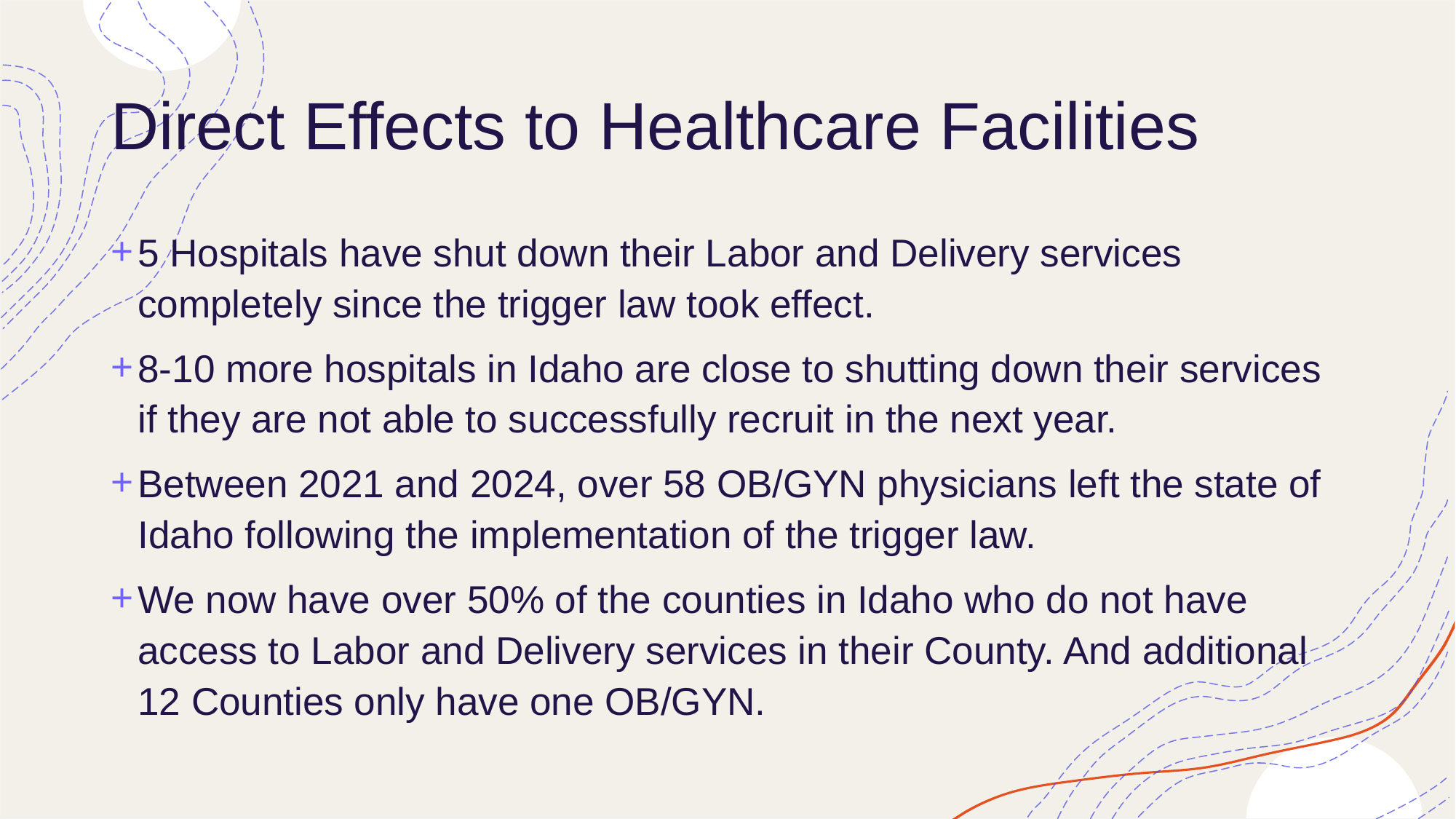

# Direct Effects to Healthcare Facilities
5 Hospitals have shut down their Labor and Delivery services completely since the trigger law took effect.
8-10 more hospitals in Idaho are close to shutting down their services if they are not able to successfully recruit in the next year.
Between 2021 and 2024, over 58 OB/GYN physicians left the state of Idaho following the implementation of the trigger law.
We now have over 50% of the counties in Idaho who do not have access to Labor and Delivery services in their County. And additional 12 Counties only have one OB/GYN.